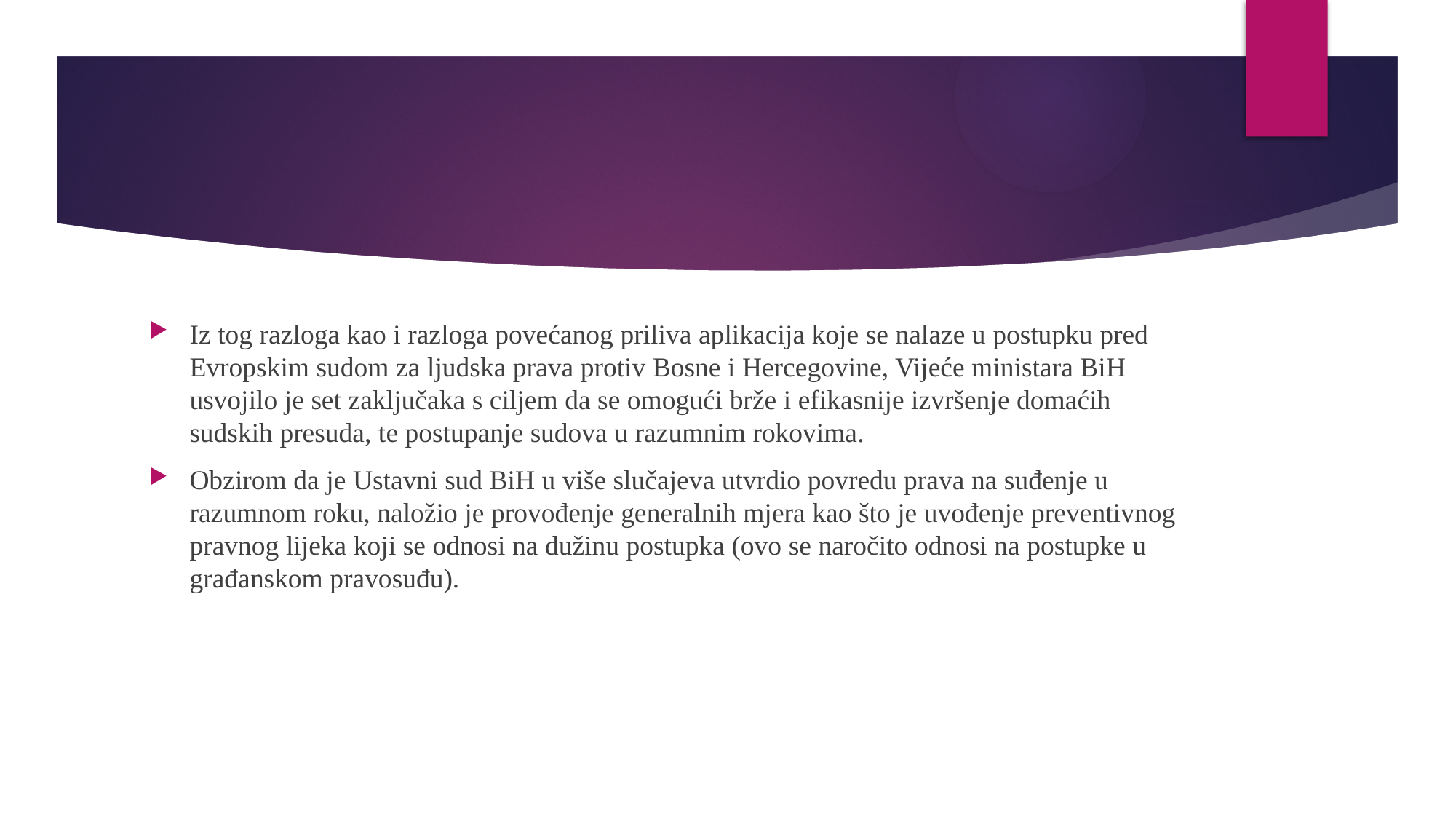

#
Iz tog razloga kao i razloga povećanog priliva aplikacija koje se nalaze u postupku pred Evropskim sudom za ljudska prava protiv Bosne i Hercegovine, Vijeće ministara BiH usvojilo je set zaključaka s ciljem da se omogući brže i efikasnije izvršenje domaćih sudskih presuda, te postupanje sudova u razumnim rokovima.
Obzirom da je Ustavni sud BiH u više slučajeva utvrdio povredu prava na suđenje u razumnom roku, naložio je provođenje generalnih mjera kao što je uvođenje preventivnog pravnog lijeka koji se odnosi na dužinu postupka (ovo se naročito odnosi na postupke u građanskom pravosuđu).